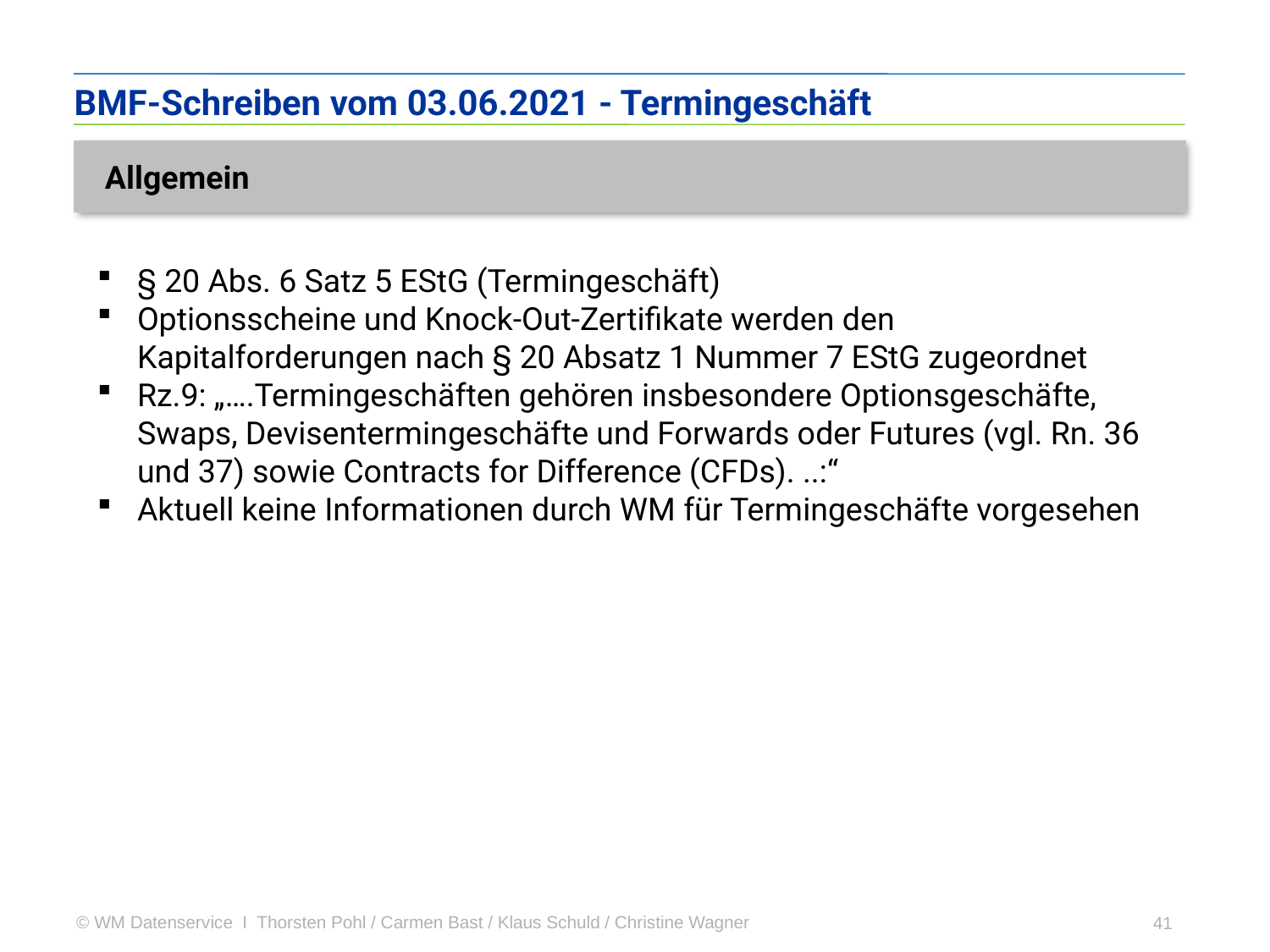

BMF-Schreiben vom 03.06.2021 - Termingeschäft
Allgemein
§ 20 Abs. 6 Satz 5 EStG (Termingeschäft)
Optionsscheine und Knock-Out-Zertifikate werden den Kapitalforderungen nach § 20 Absatz 1 Nummer 7 EStG zugeordnet
Rz.9: „….Termingeschäften gehören insbesondere Optionsgeschäfte, Swaps, Devisentermingeschäfte und Forwards oder Futures (vgl. Rn. 36 und 37) sowie Contracts for Difference (CFDs). ..:“
Aktuell keine Informationen durch WM für Termingeschäfte vorgesehen

41